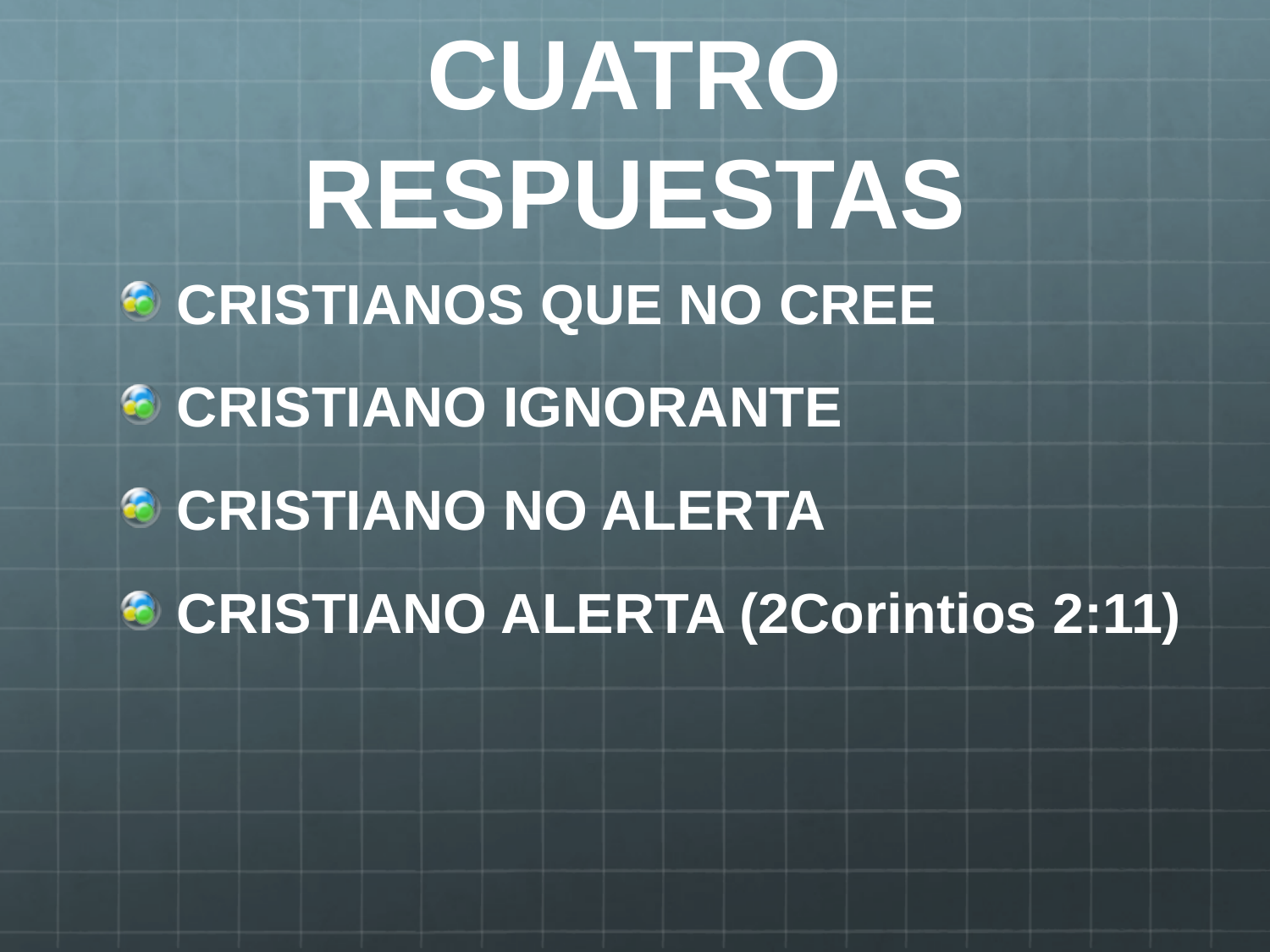

# CUATRO RESPUESTAS
CRISTIANOS QUE NO CREE
CRISTIANO IGNORANTE
CRISTIANO NO ALERTA
CRISTIANO ALERTA (2Corintios 2:11)